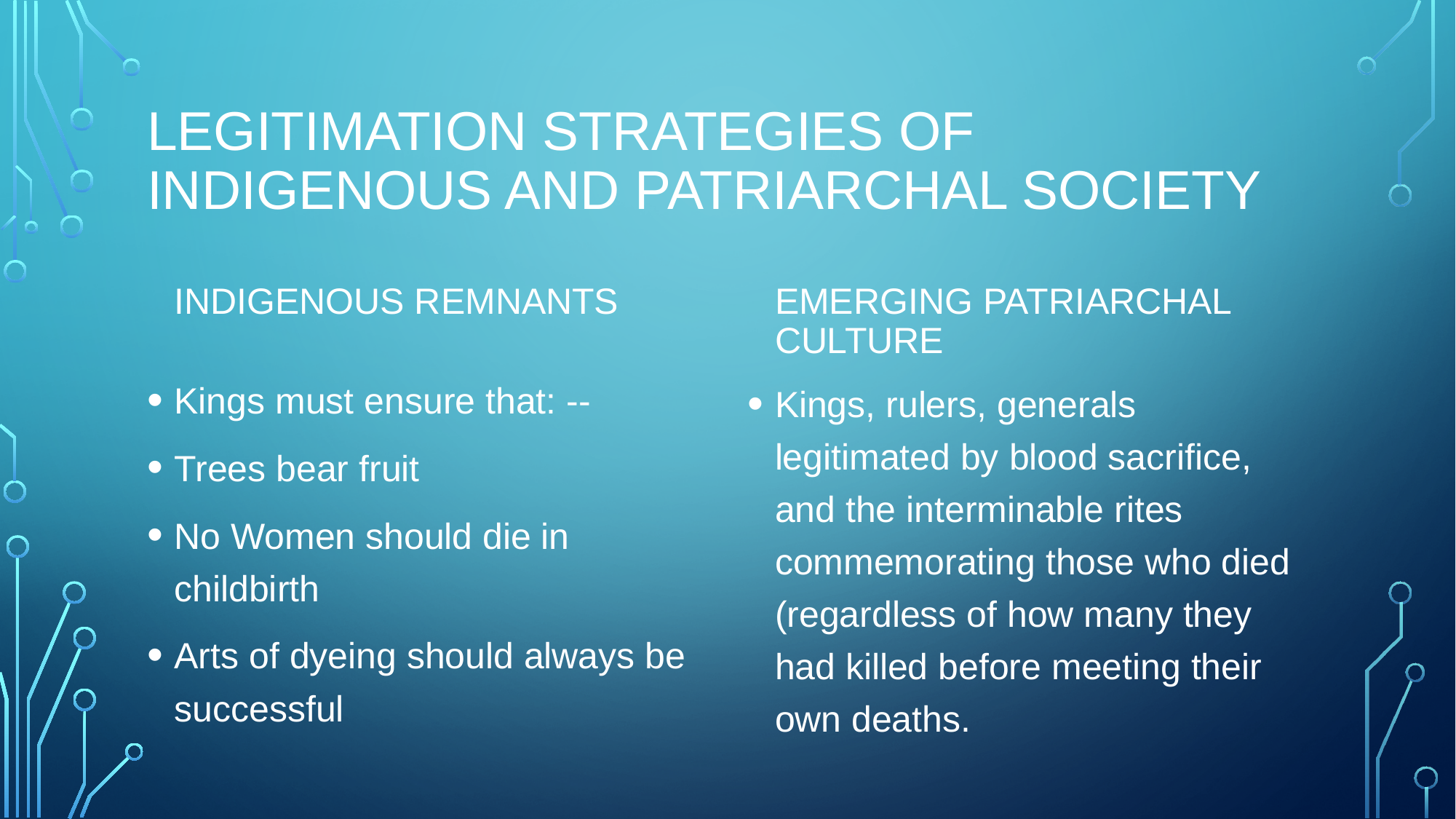

# Legitimation strategies of indigenous and patriarchal society
Emerging Patriarchal Culture
Indigenous remnants
Kings must ensure that: --
Trees bear fruit
No Women should die in childbirth
Arts of dyeing should always be successful
Kings, rulers, generals legitimated by blood sacrifice, and the interminable rites commemorating those who died (regardless of how many they had killed before meeting their own deaths.